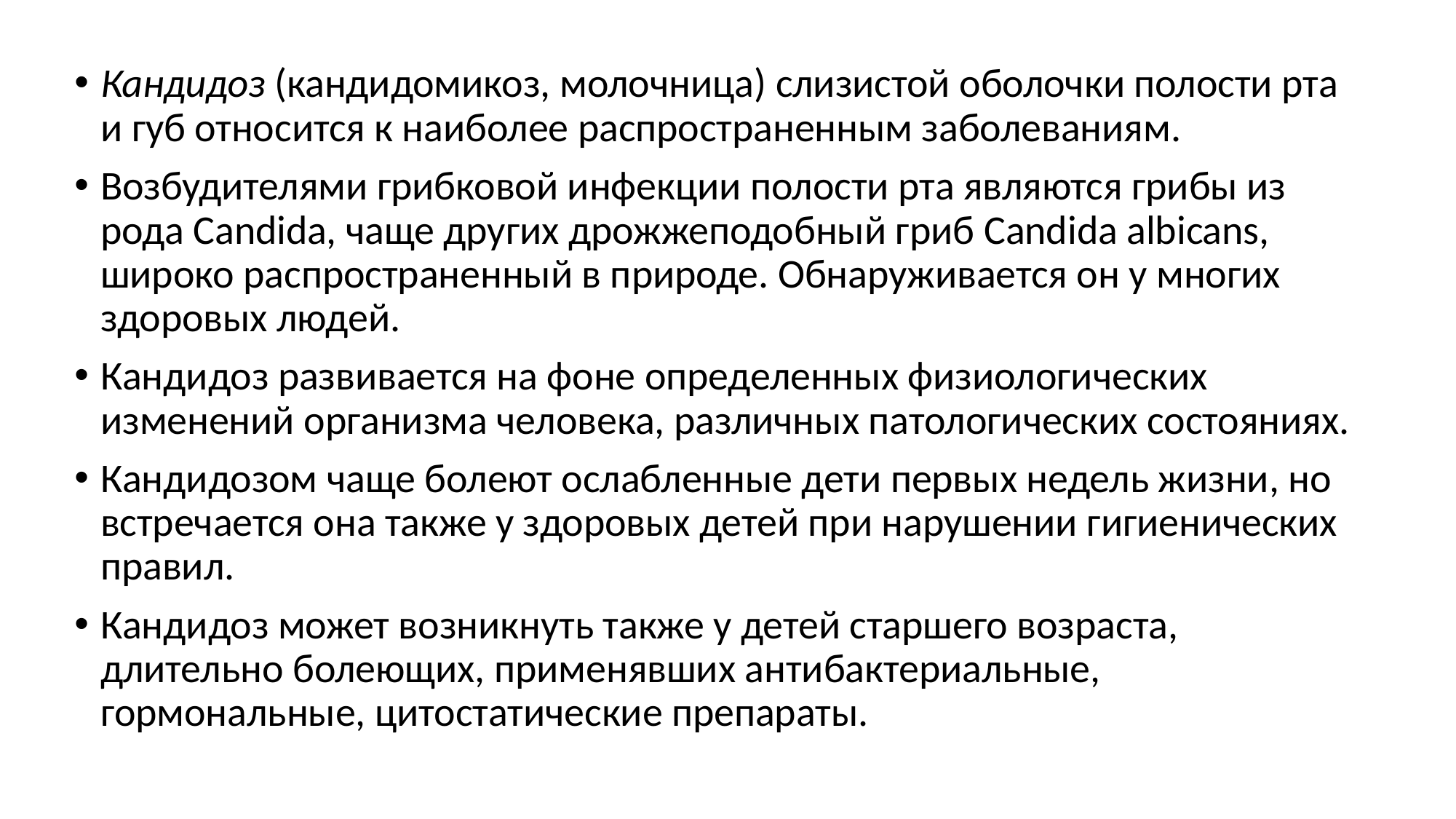

Кандидоз (кандидомикоз, молочница) слизистой оболочки полости рта и губ относится к наиболее распространенным заболеваниям.
Возбудителями грибковой инфекции полости рта являются грибы из рода Candida, чаще других дрожжеподобный гриб Candida albicans, широко распространенный в природе. Обнаруживается он у многих здоровых людей.
Кандидоз развивается на фоне определенных физиологических изменений организма человека, различных патологических состояниях.
Кандидозом чаще болеют ослабленные дети первых недель жизни, но встречается она также у здоровых детей при нарушении гигиенических правил.
Кандидоз может возникнуть также у детей старшего возраста, длительно болеющих, применявших антибактериальные, гормональные, цитостатические препараты.